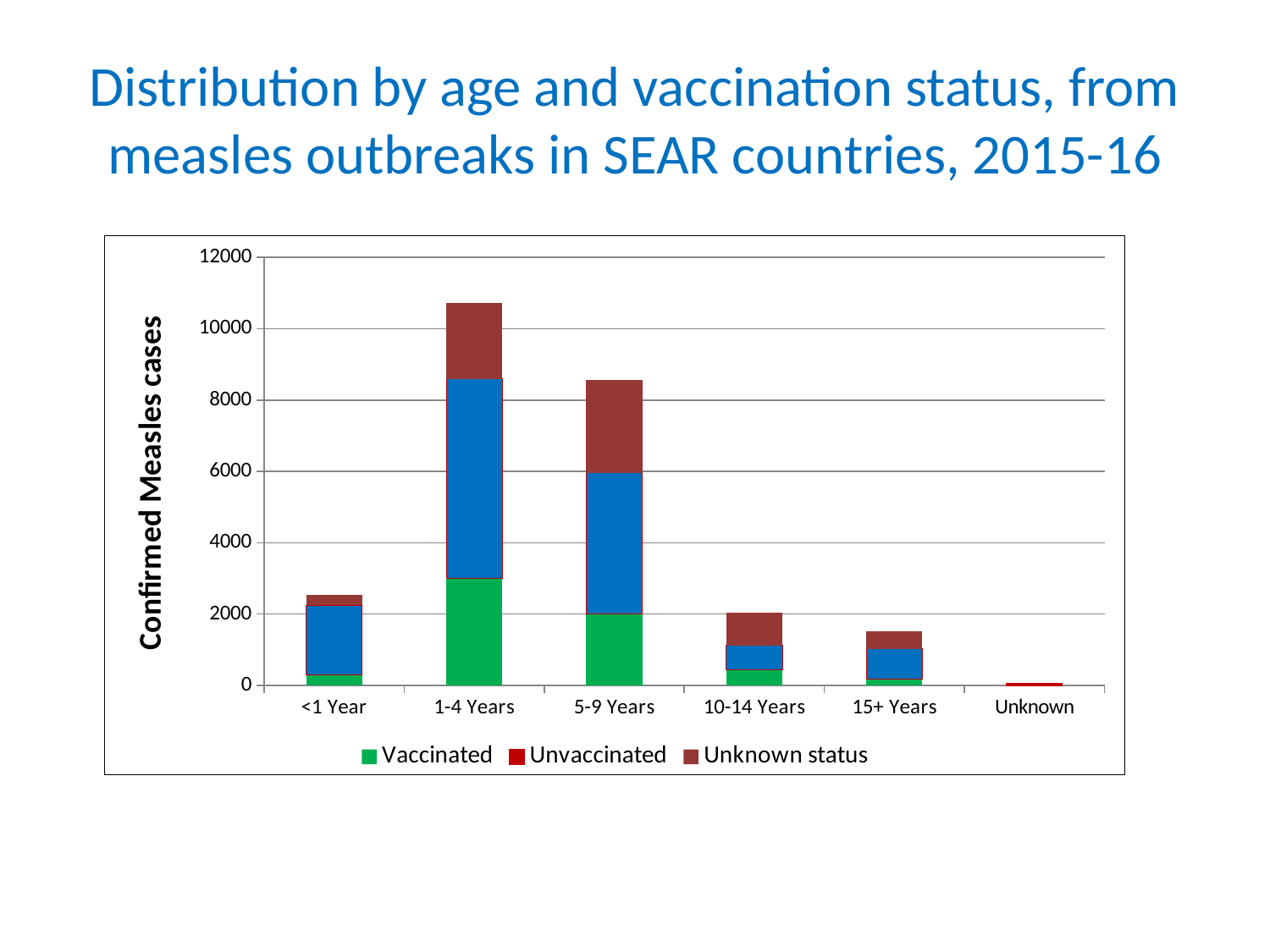

# Distribution by age and vaccination status, from measles outbreaks in SEAR countries, 2015-16

### Chart

| Category | Vaccinated | Unvaccinated | Unknown status |
|---|---|---|---|
| <1 Year | 286.0 | 1963.0 | 300.0 |
| 1-4 Years | 3002.0 | 5589.0 | 2128.0 |
| 5-9 Years | 2014.0 | 3947.0 | 2603.0 |
| 10-14 Years | 451.0 | 671.0 | 917.0 |
| 15+ Years | 172.0 | 855.0 | 488.0 |
| Unknown | 1.0 | 64.0 | 0.0 |